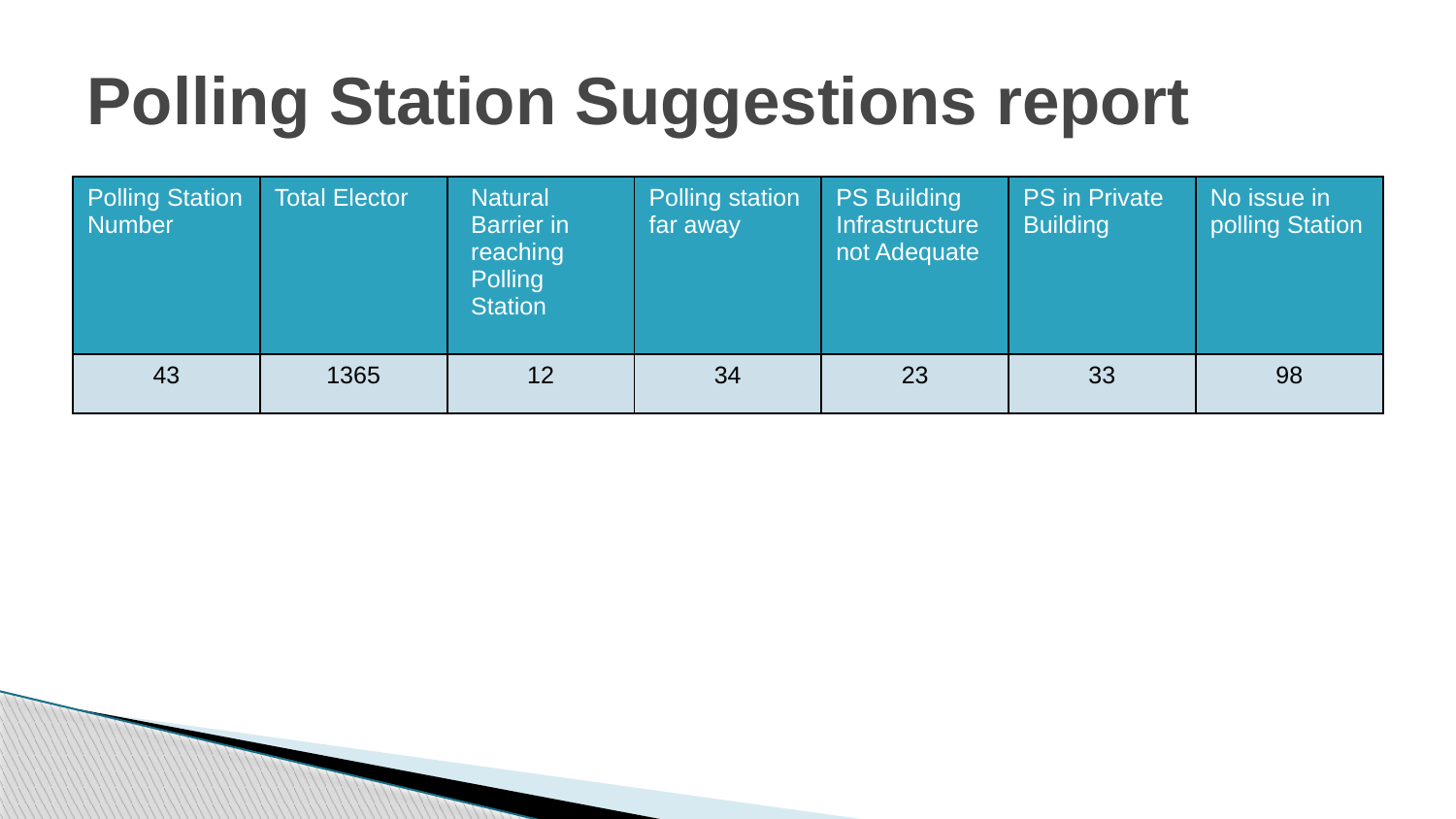

# Polling Station Suggestions report
| Polling Station Number | Total Elector | Natural Barrier in reaching Polling Station | Polling station far away | PS Building Infrastructure not Adequate | PS in Private Building | No issue in polling Station |
| --- | --- | --- | --- | --- | --- | --- |
| 43 | 1365 | 12 | 34 | 23 | 33 | 98 |